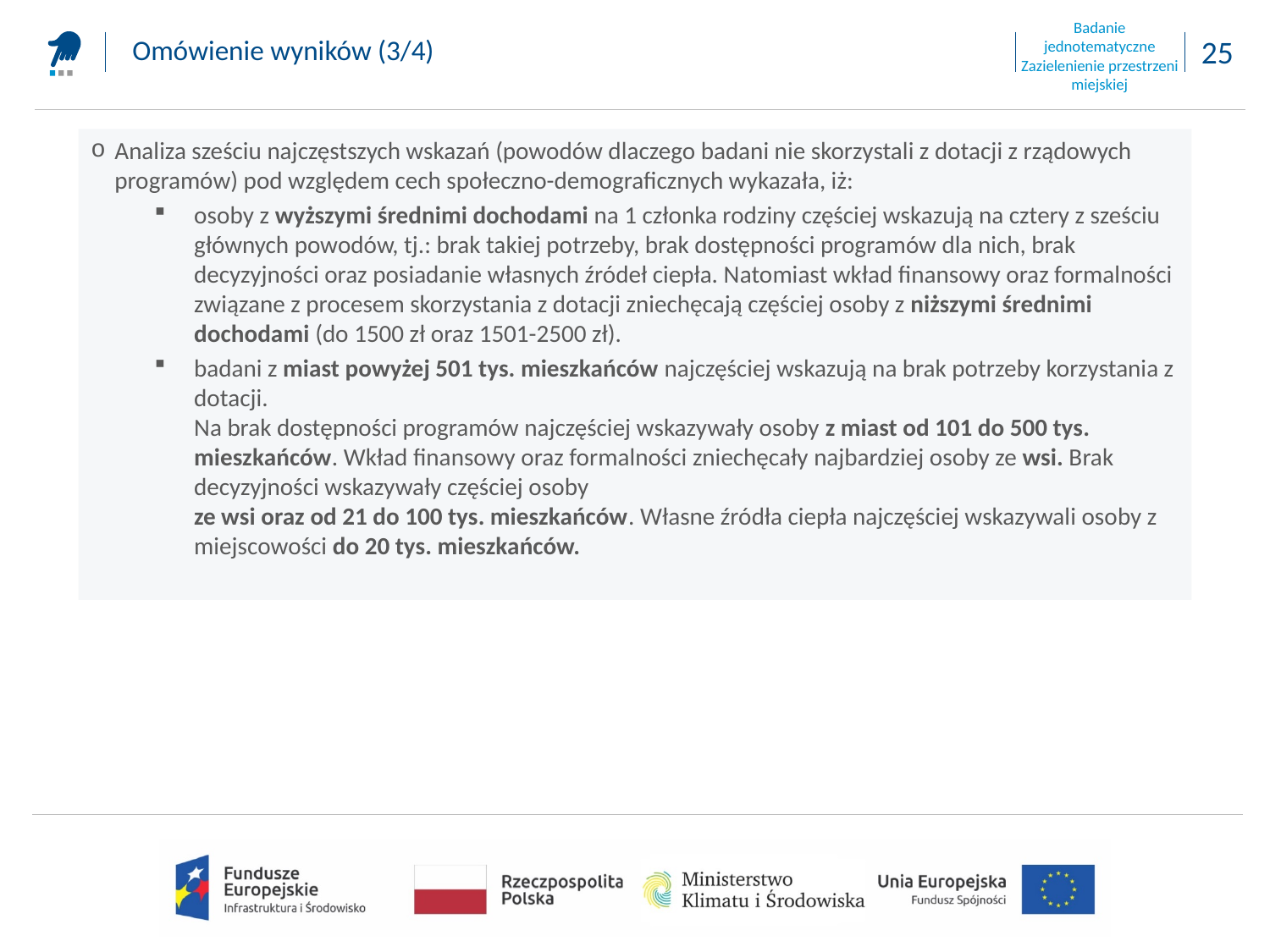

Badanie jednotematyczne
Zazielenienie przestrzeni miejskiej
Omówienie wyników (3/4)

Analiza sześciu najczęstszych wskazań (powodów dlaczego badani nie skorzystali z dotacji z rządowych programów) pod względem cech społeczno-demograficznych wykazała, iż:
osoby z wyższymi średnimi dochodami na 1 członka rodziny częściej wskazują na cztery z sześciu głównych powodów, tj.: brak takiej potrzeby, brak dostępności programów dla nich, brak decyzyjności oraz posiadanie własnych źródeł ciepła. Natomiast wkład finansowy oraz formalności związane z procesem skorzystania z dotacji zniechęcają częściej osoby z niższymi średnimi dochodami (do 1500 zł oraz 1501-2500 zł).
badani z miast powyżej 501 tys. mieszkańców najczęściej wskazują na brak potrzeby korzystania z dotacji.
Na brak dostępności programów najczęściej wskazywały osoby z miast od 101 do 500 tys. mieszkańców. Wkład finansowy oraz formalności zniechęcały najbardziej osoby ze wsi. Brak decyzyjności wskazywały częściej osoby
ze wsi oraz od 21 do 100 tys. mieszkańców. Własne źródła ciepła najczęściej wskazywali osoby z miejscowości do 20 tys. mieszkańców.